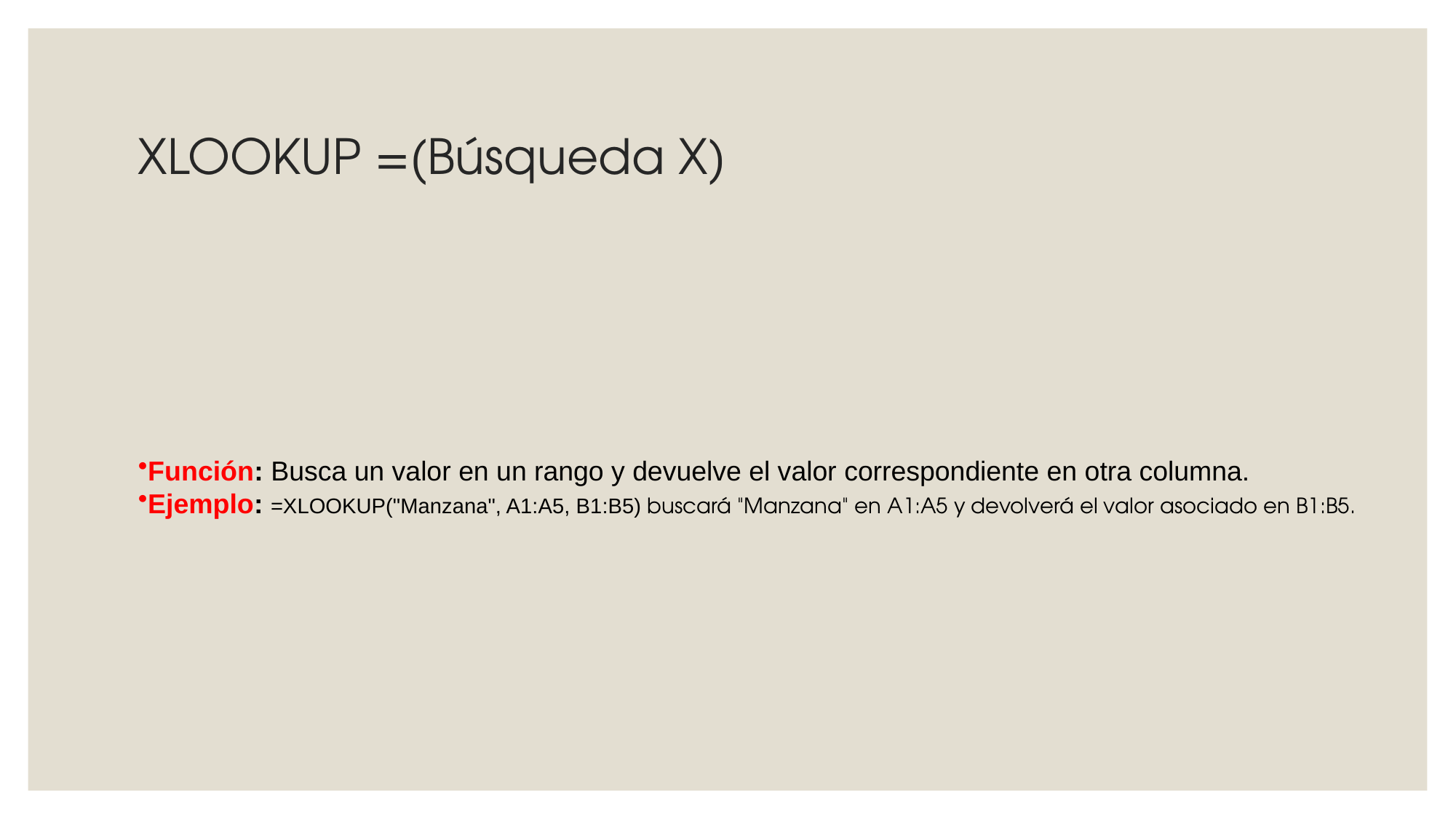

# XLOOKUP =(Búsqueda X)
Función: Busca un valor en un rango y devuelve el valor correspondiente en otra columna.
Ejemplo: =XLOOKUP("Manzana", A1:A5, B1:B5) buscará "Manzana" en A1:A5 y devolverá el valor asociado en B1:B5.